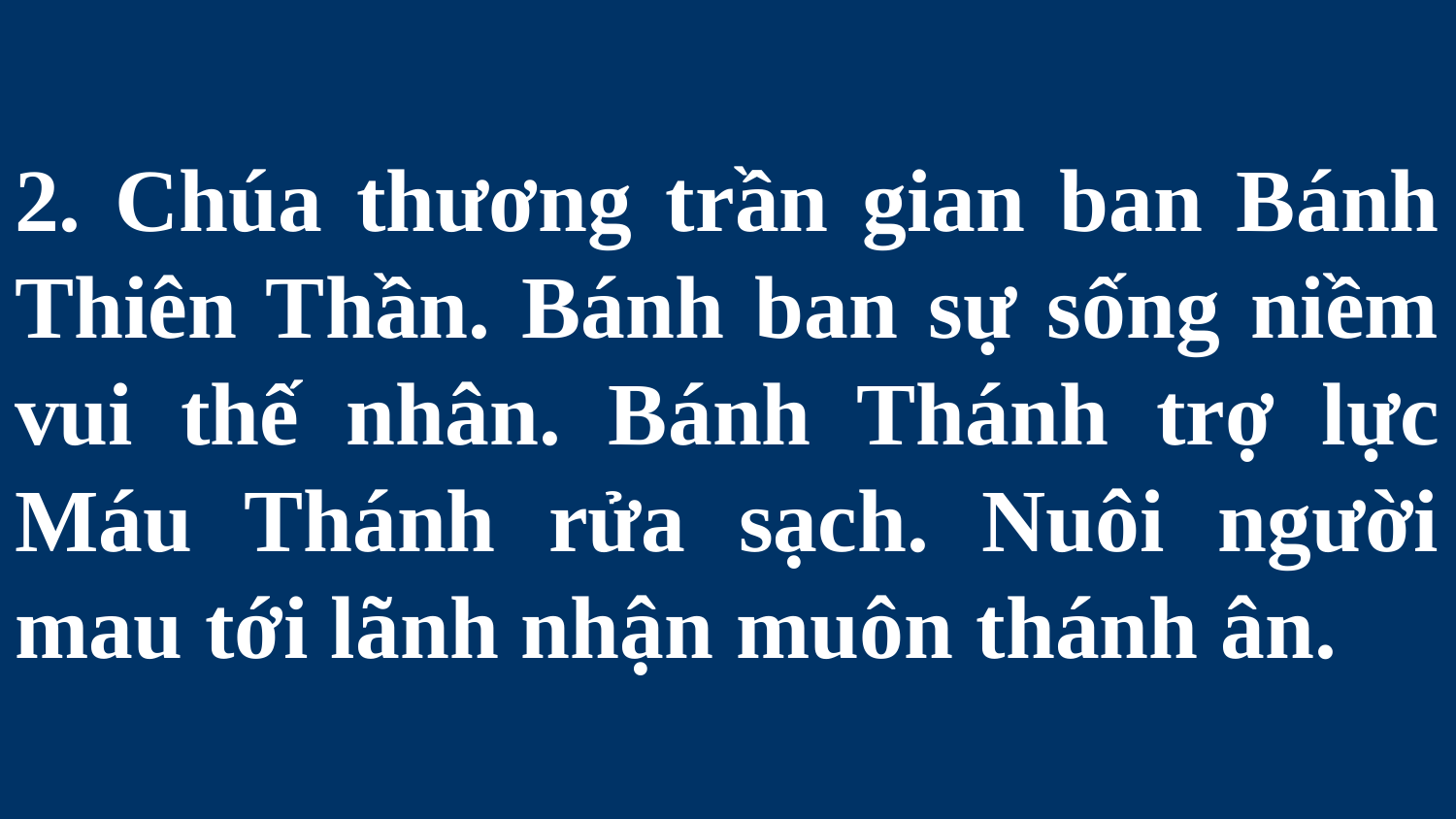

# 2. Chúa thương trần gian ban Bánh Thiên Thần. Bánh ban sự sống niềm vui thế nhân. Bánh Thánh trợ lực Máu Thánh rửa sạch. Nuôi người mau tới lãnh nhận muôn thánh ân.